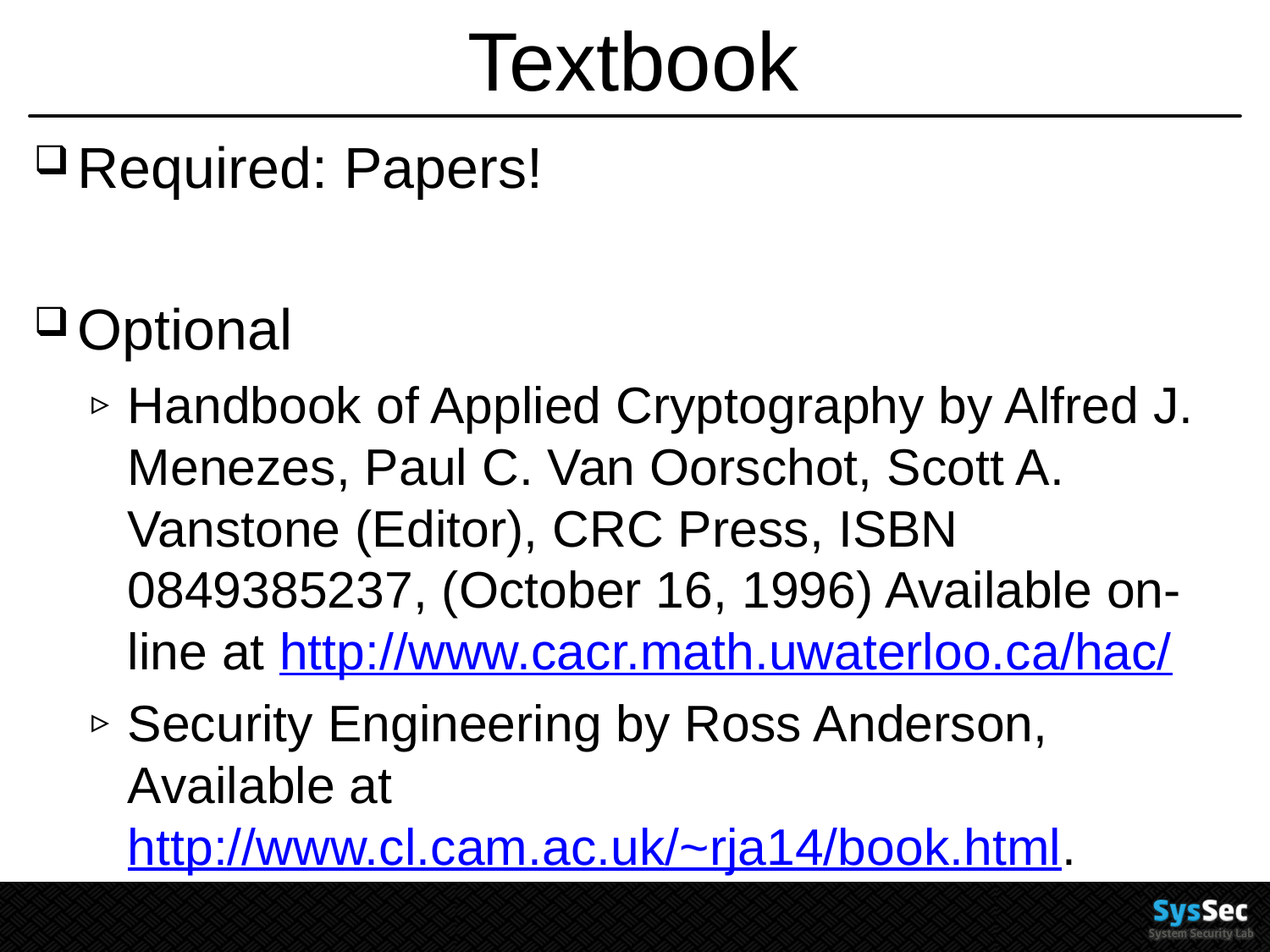

# Textbook
Required: Papers!

Optional
Handbook of Applied Cryptography by Alfred J. Menezes, Paul C. Van Oorschot, Scott A. Vanstone (Editor), CRC Press, ISBN 0849385237, (October 16, 1996) Available on-line at http://www.cacr.math.uwaterloo.ca/hac/
Security Engineering by Ross Anderson, Available at http://www.cl.cam.ac.uk/~rja14/book.html.